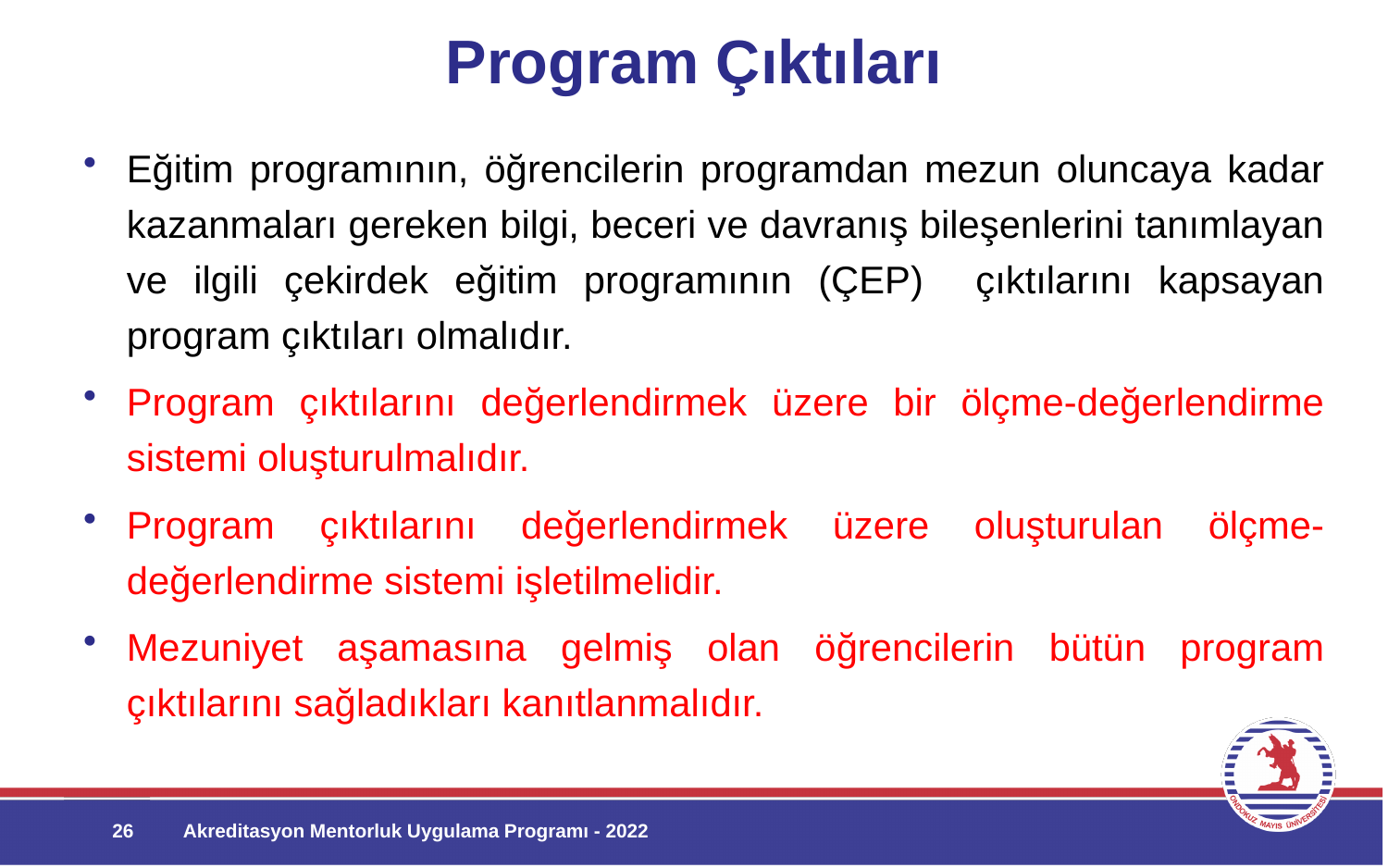

# Program Çıktıları
Eğitim programının, öğrencilerin programdan mezun oluncaya kadar kazanmaları gereken bilgi, beceri ve davranış bileşenlerini tanımlayan ve ilgili çekirdek eğitim programının (ÇEP)  çıktılarını kapsayan program çıktıları olmalıdır.
Program çıktılarını değerlendirmek üzere bir ölçme-değerlendirme sistemi oluşturulmalıdır.
Program çıktılarını değerlendirmek üzere oluşturulan ölçme-değerlendirme sistemi işletilmelidir.
Mezuniyet aşamasına gelmiş olan öğrencilerin bütün program çıktılarını sağladıkları kanıtlanmalıdır.
26
Akreditasyon Mentorluk Uygulama Programı - 2022